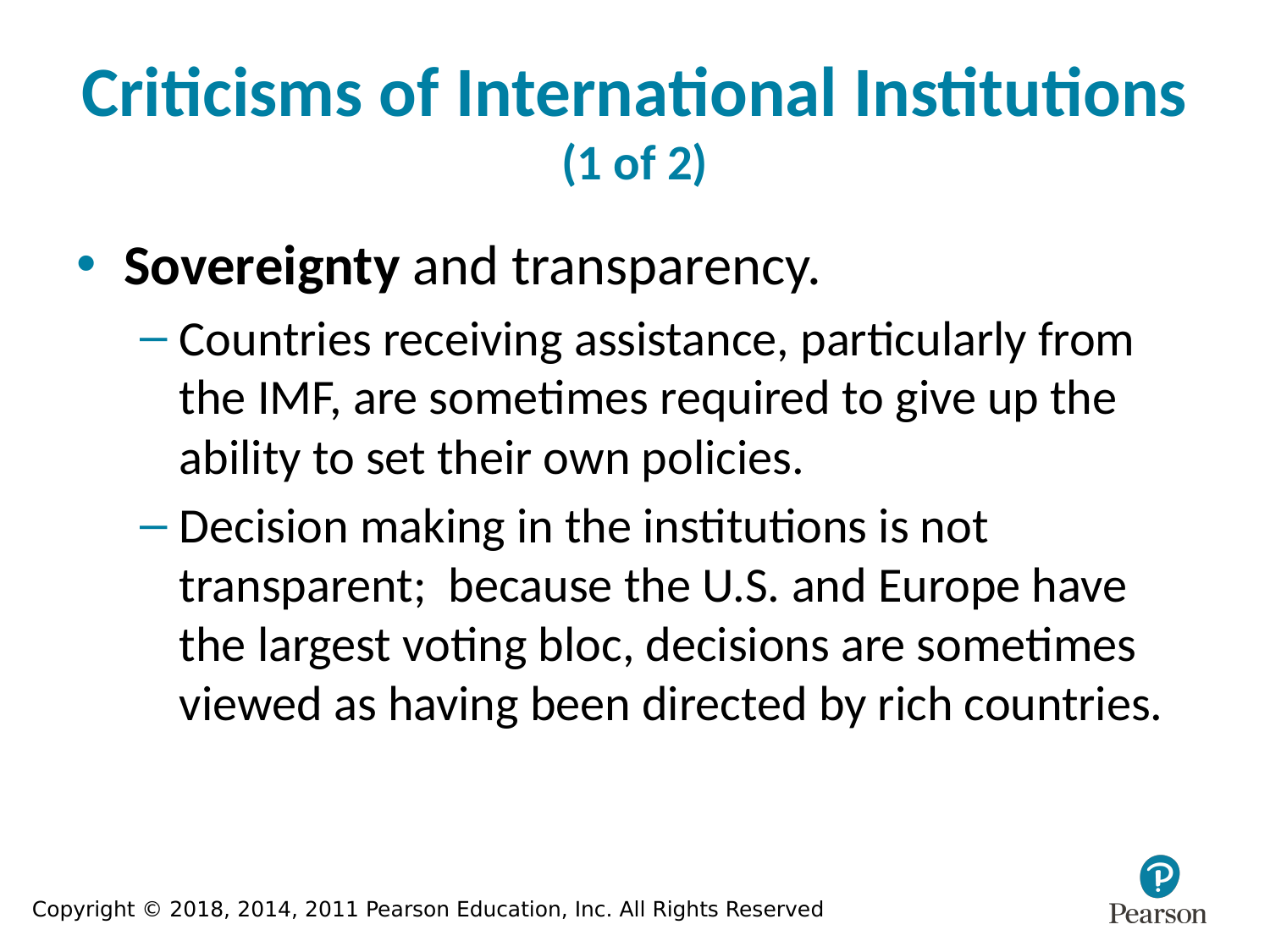

# Criticisms of International Institutions (1 of 2)
Sovereignty and transparency.
Countries receiving assistance, particularly from the IMF, are sometimes required to give up the ability to set their own policies.
Decision making in the institutions is not transparent;  because the U.S. and Europe have the largest voting bloc, decisions are sometimes viewed as having been directed by rich countries.